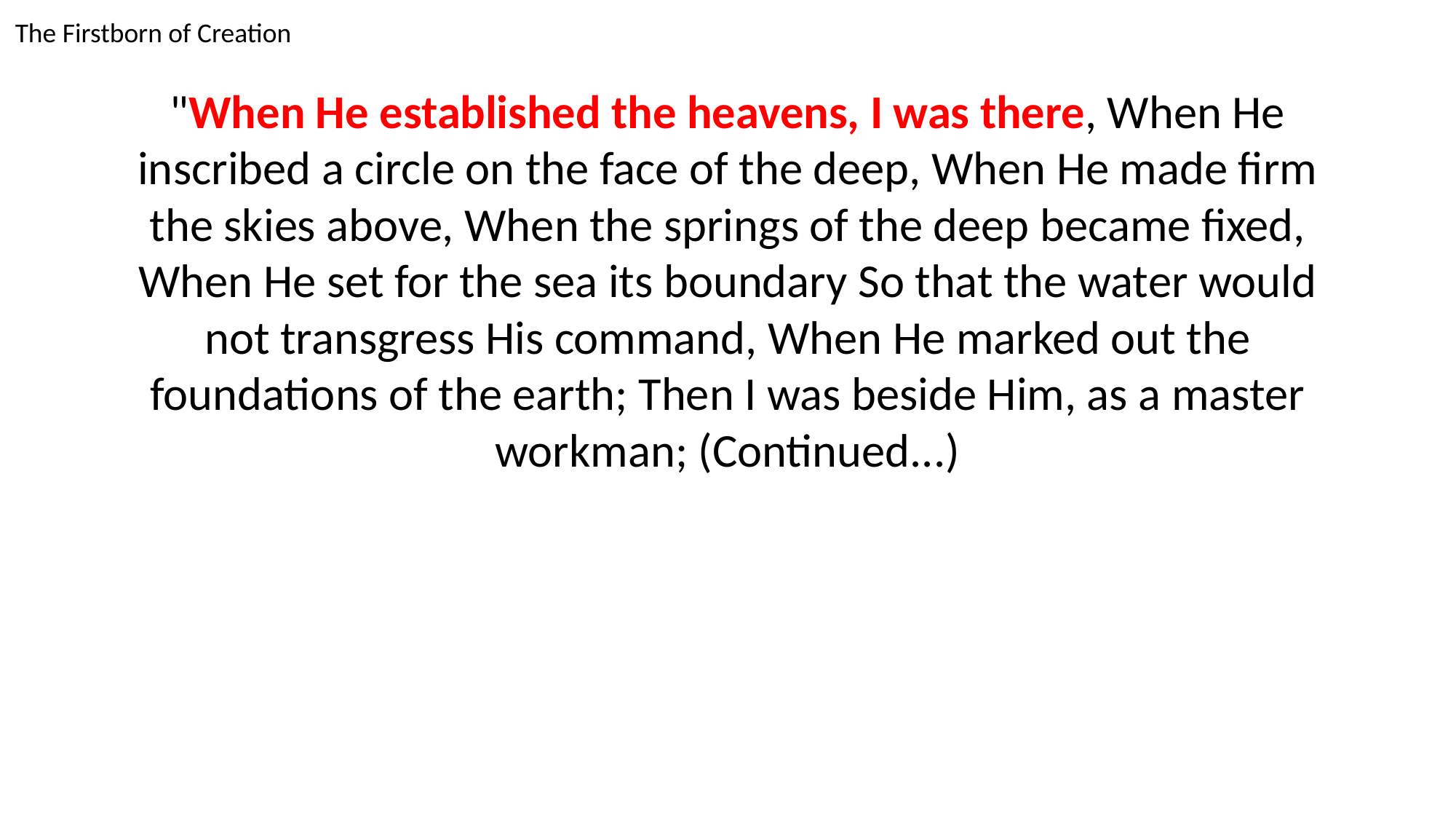

The Firstborn of Creation
"When He established the heavens, I was there, When He inscribed a circle on the face of the deep, When He made firm the skies above, When the springs of the deep became fixed, When He set for the sea its boundary So that the water would not transgress His command, When He marked out the foundations of the earth; Then I was beside Him, as a master workman; (Continued...)